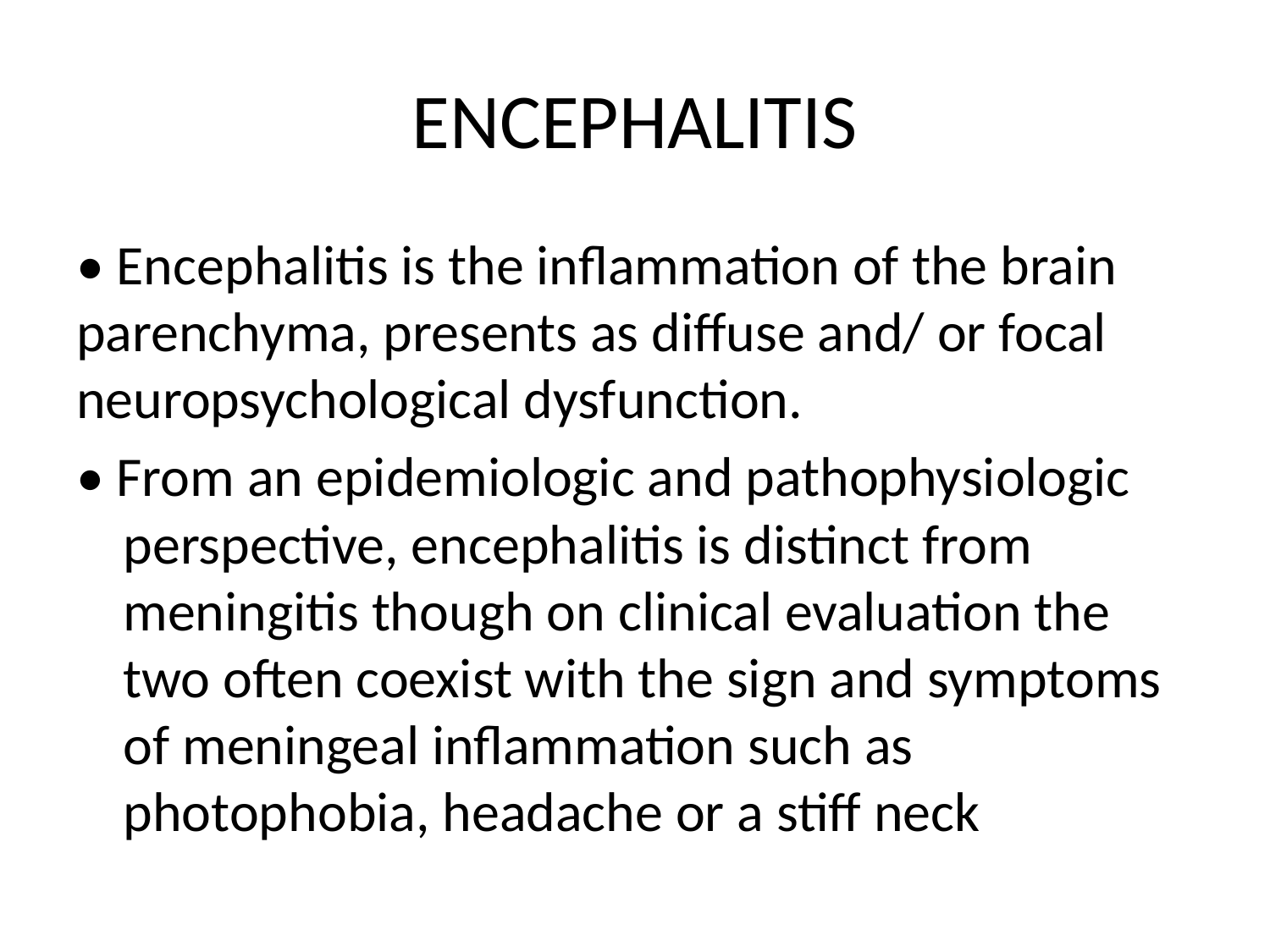

# ENCEPHALITIS
• Encephalitis is the inflammation of the brain parenchyma, presents as diffuse and/ or focal neuropsychological dysfunction.
• From an epidemiologic and pathophysiologic perspective, encephalitis is distinct from meningitis though on clinical evaluation the two often coexist with the sign and symptoms of meningeal inflammation such as photophobia, headache or a stiff neck